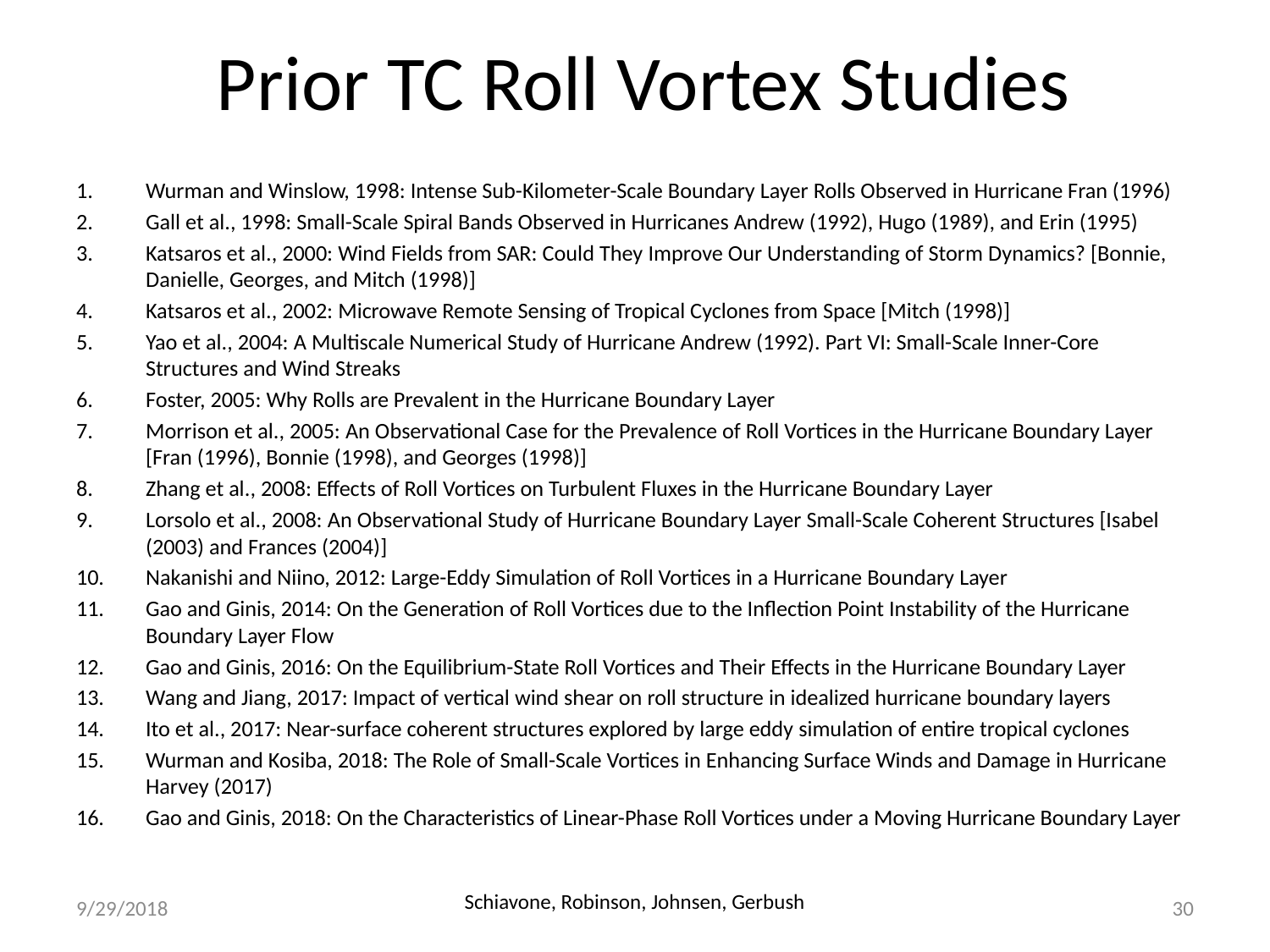

Prior TC Roll Vortex Studies
Wurman and Winslow, 1998: Intense Sub-Kilometer-Scale Boundary Layer Rolls Observed in Hurricane Fran (1996)
Gall et al., 1998: Small-Scale Spiral Bands Observed in Hurricanes Andrew (1992), Hugo (1989), and Erin (1995)
Katsaros et al., 2000: Wind Fields from SAR: Could They Improve Our Understanding of Storm Dynamics? [Bonnie, Danielle, Georges, and Mitch (1998)]
Katsaros et al., 2002: Microwave Remote Sensing of Tropical Cyclones from Space [Mitch (1998)]
Yao et al., 2004: A Multiscale Numerical Study of Hurricane Andrew (1992). Part VI: Small-Scale Inner-Core Structures and Wind Streaks
Foster, 2005: Why Rolls are Prevalent in the Hurricane Boundary Layer
Morrison et al., 2005: An Observational Case for the Prevalence of Roll Vortices in the Hurricane Boundary Layer [Fran (1996), Bonnie (1998), and Georges (1998)]
Zhang et al., 2008: Effects of Roll Vortices on Turbulent Fluxes in the Hurricane Boundary Layer
Lorsolo et al., 2008: An Observational Study of Hurricane Boundary Layer Small-Scale Coherent Structures [Isabel (2003) and Frances (2004)]
Nakanishi and Niino, 2012: Large-Eddy Simulation of Roll Vortices in a Hurricane Boundary Layer
Gao and Ginis, 2014: On the Generation of Roll Vortices due to the Inflection Point Instability of the Hurricane Boundary Layer Flow
Gao and Ginis, 2016: On the Equilibrium-State Roll Vortices and Their Effects in the Hurricane Boundary Layer
Wang and Jiang, 2017: Impact of vertical wind shear on roll structure in idealized hurricane boundary layers
Ito et al., 2017: Near-surface coherent structures explored by large eddy simulation of entire tropical cyclones
Wurman and Kosiba, 2018: The Role of Small-Scale Vortices in Enhancing Surface Winds and Damage in Hurricane Harvey (2017)
Gao and Ginis, 2018: On the Characteristics of Linear-Phase Roll Vortices under a Moving Hurricane Boundary Layer

9/29/2018
Schiavone, Robinson, Johnsen, Gerbush
30